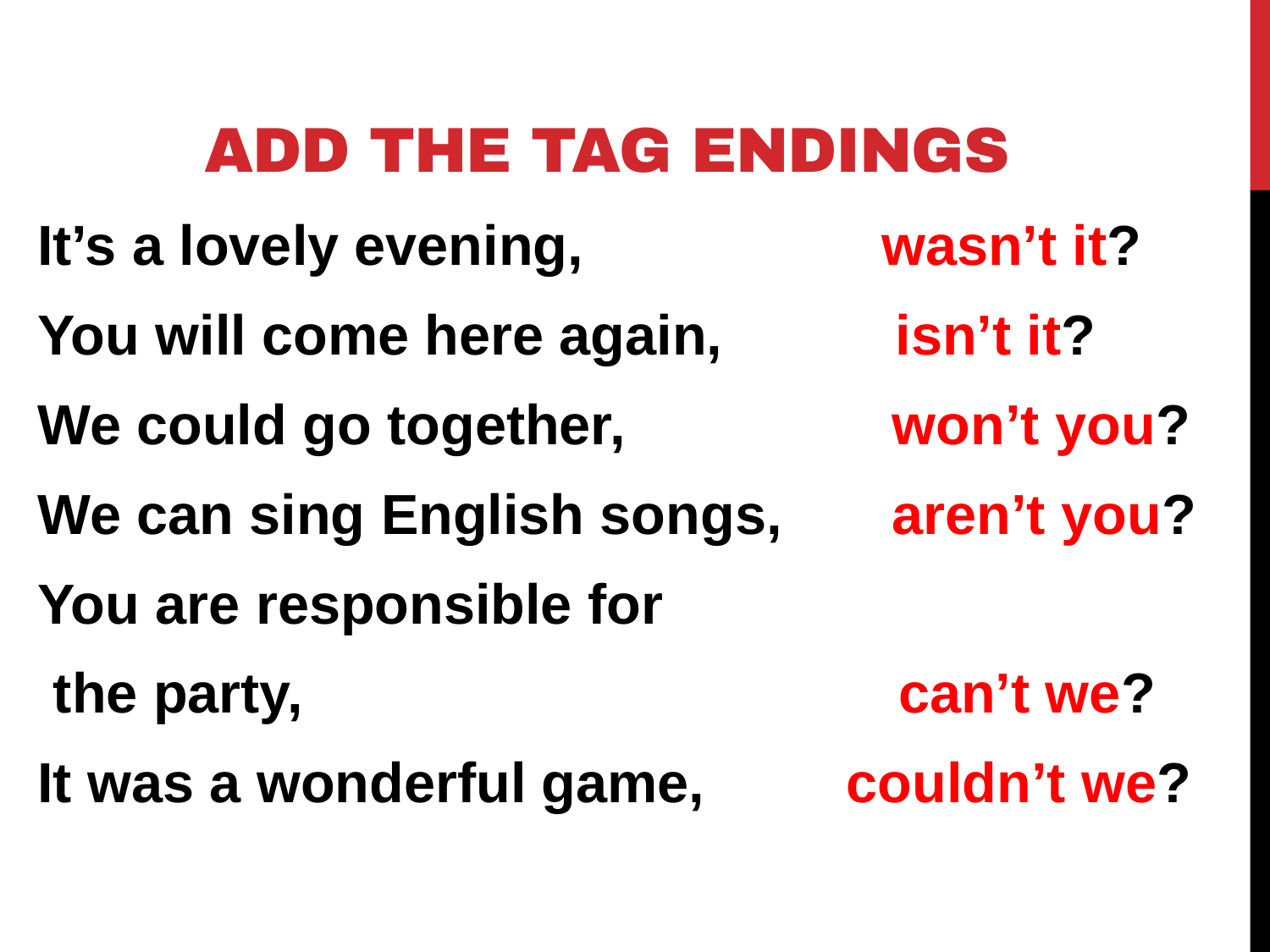

# Add the tag endings
It’s a lovely evening,                   wasn’t it?
You will come here again,           isn’t it?
We could go together,                 won’t you?
We can sing English songs,       aren’t you?
You are responsible for
 the party,                                      can’t we?
It was a wonderful game,         couldn’t we?